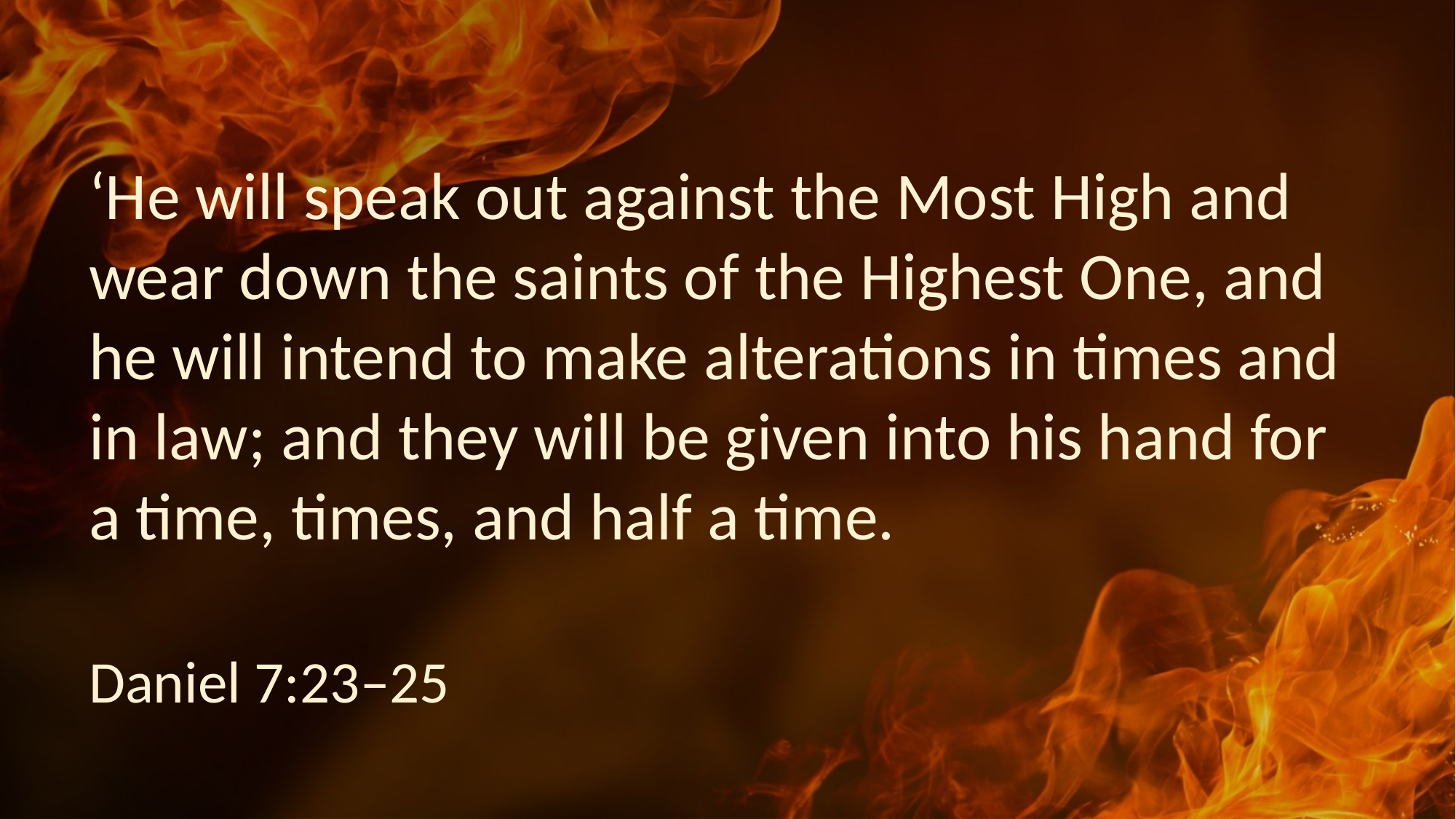

‘He will speak out against the Most High and wear down the saints of the Highest One, and he will intend to make alterations in times and in law; and they will be given into his hand for a time, times, and half a time.
Daniel 7:23–25